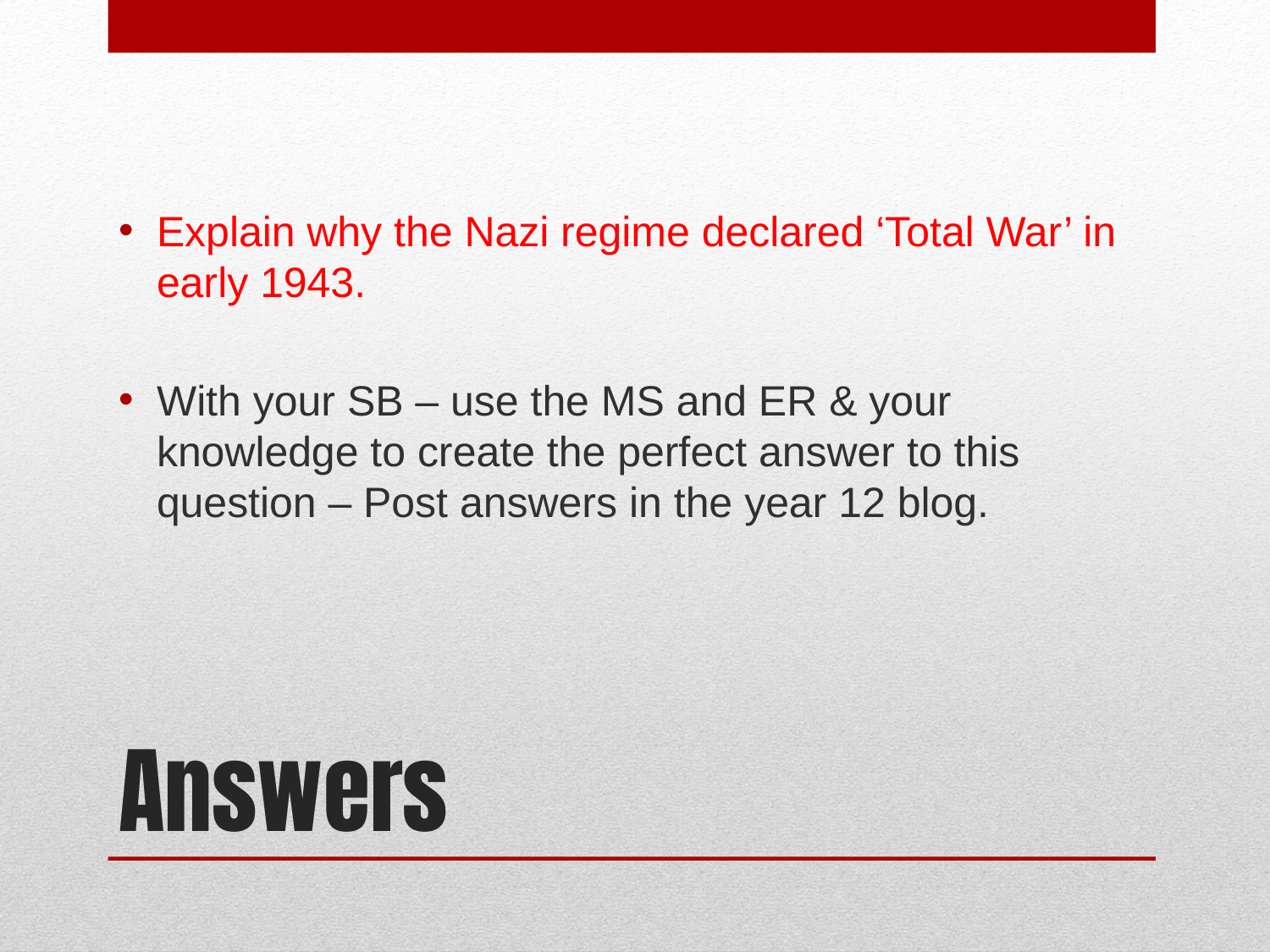

Explain why the Nazi regime declared ‘Total War’ in early 1943.

With your SB – use the MS and ER & your knowledge to create the perfect answer to this question – Post answers in the year 12 blog.
# Answers